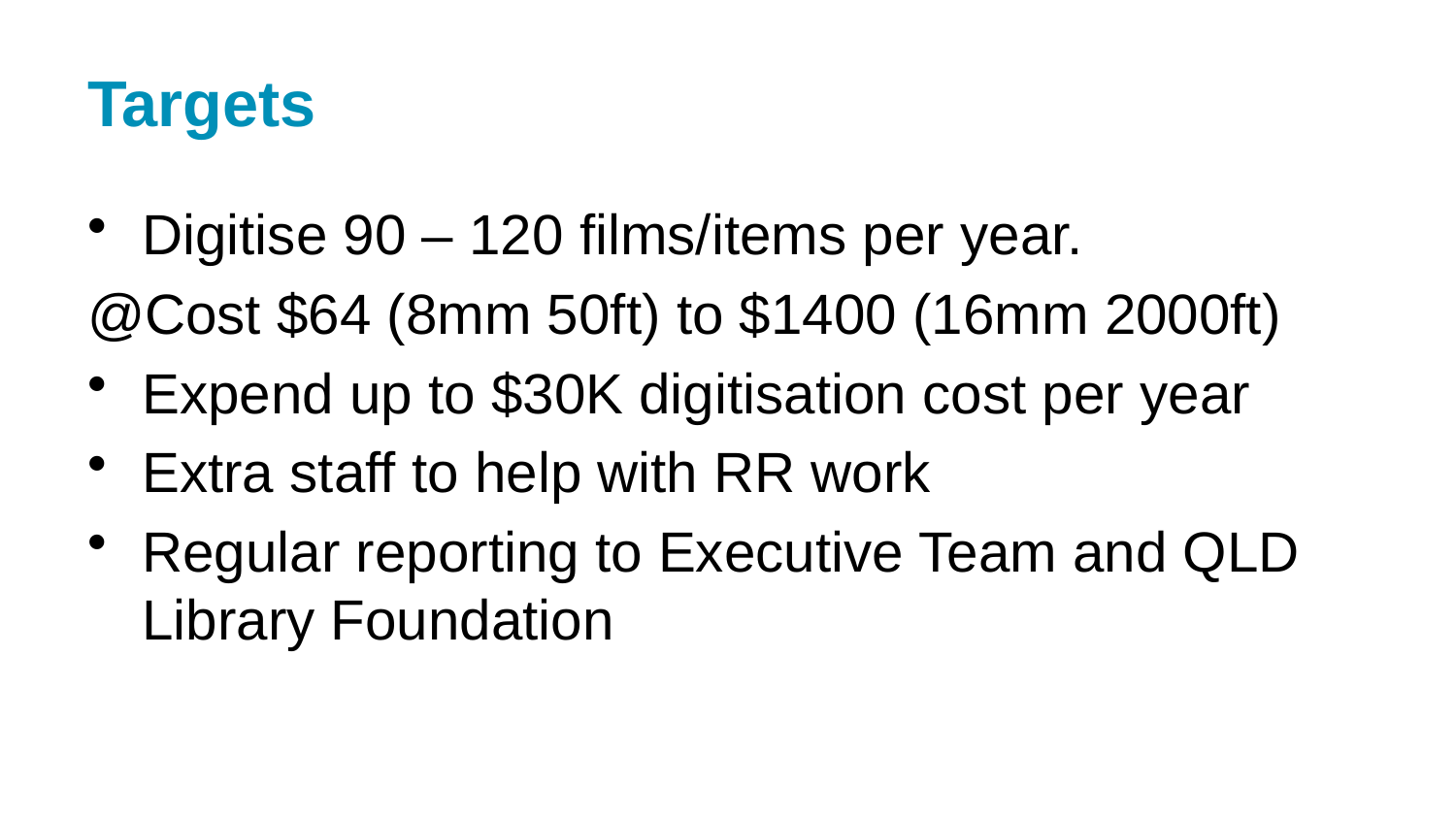

# Targets
Digitise 90 – 120 films/items per year.
@Cost $64 (8mm 50ft) to $1400 (16mm 2000ft)
Expend up to $30K digitisation cost per year
Extra staff to help with RR work
Regular reporting to Executive Team and QLD Library Foundation